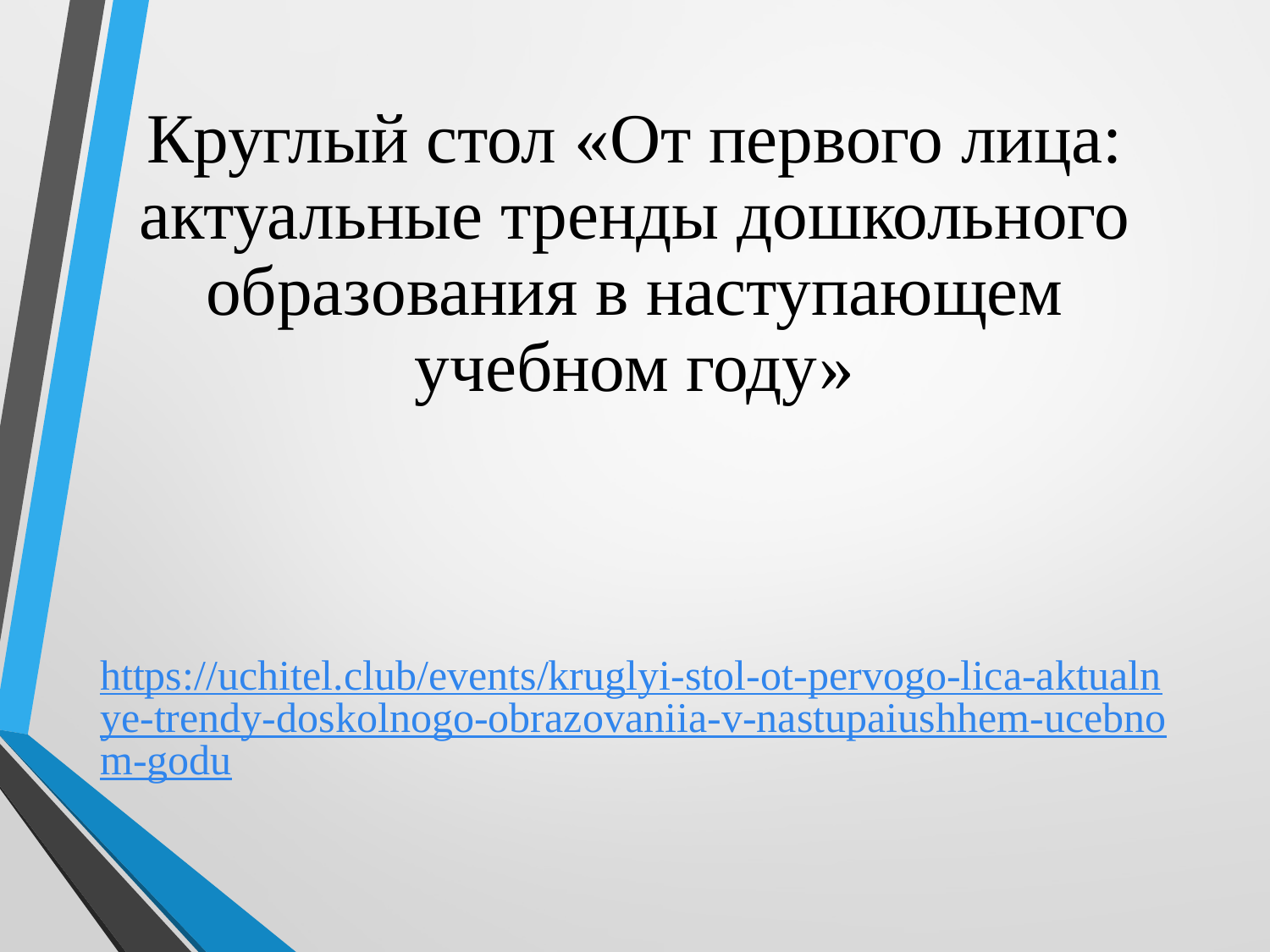

Круглый стол «От первого лица: актуальные тренды дошкольного образования в наступающем учебном году»
https://uchitel.club/events/kruglyi-stol-ot-pervogo-lica-aktualnye-trendy-doskolnogo-obrazovaniia-v-nastupaiushhem-ucebnom-godu